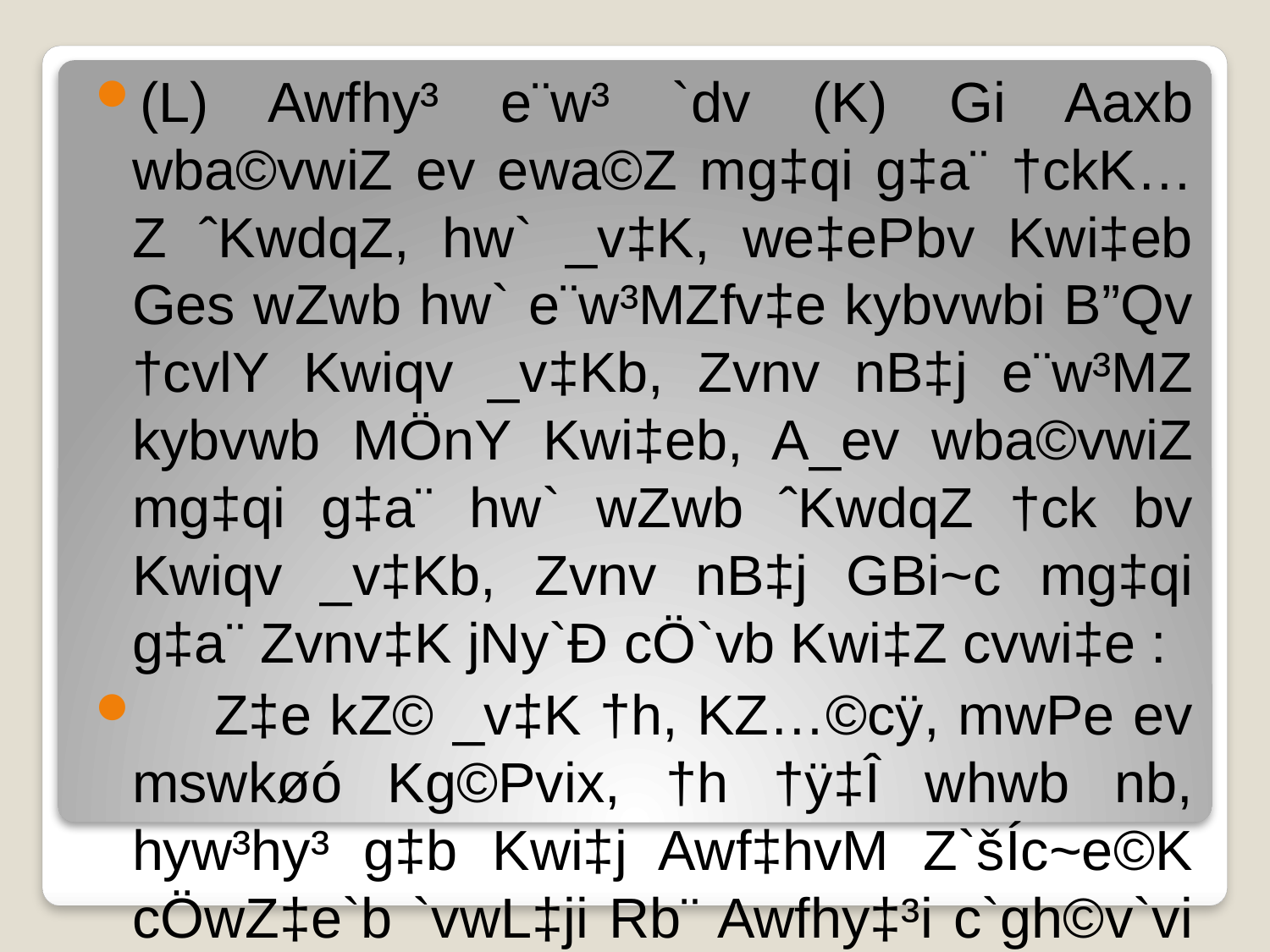

(L) Awfhy³ e¨w³ `dv (K) Gi Aaxb wba©vwiZ ev ewa©Z mg‡qi g‡a¨ †ckK…Z ˆKwdqZ, hw` _v‡K, we‡ePbv Kwi‡eb Ges wZwb hw` e¨w³MZfv‡e kybvwbi B”Qv †cvlY Kwiqv _v‡Kb, Zvnv nB‡j e¨w³MZ kybvwb MÖnY Kwi‡eb, A_ev wba©vwiZ mg‡qi g‡a¨ hw` wZwb ˆKwdqZ †ck bv Kwiqv _v‡Kb, Zvnv nB‡j GBi~c mg‡qi g‡a¨ Zvnv‡K jNy`Ð cÖ`vb Kwi‡Z cvwi‡e :
    Z‡e kZ© _v‡K †h, KZ…©cÿ, mwPe ev mswkøó Kg©Pvix, †h †ÿ‡Î whwb nb, hyw³hy³ g‡b Kwi‡j Awf‡hvM Z`šÍc~e©K cÖwZ‡e`b `vwL‡ji Rb¨ Awfhy‡³i c`gh©v`vi wb‡gœ b‡nb Ggb GKRb Kg©Pvix‡K Z`šÍ Kg©KZ©v wb‡qvM Kwi‡Z cvwi‡e|